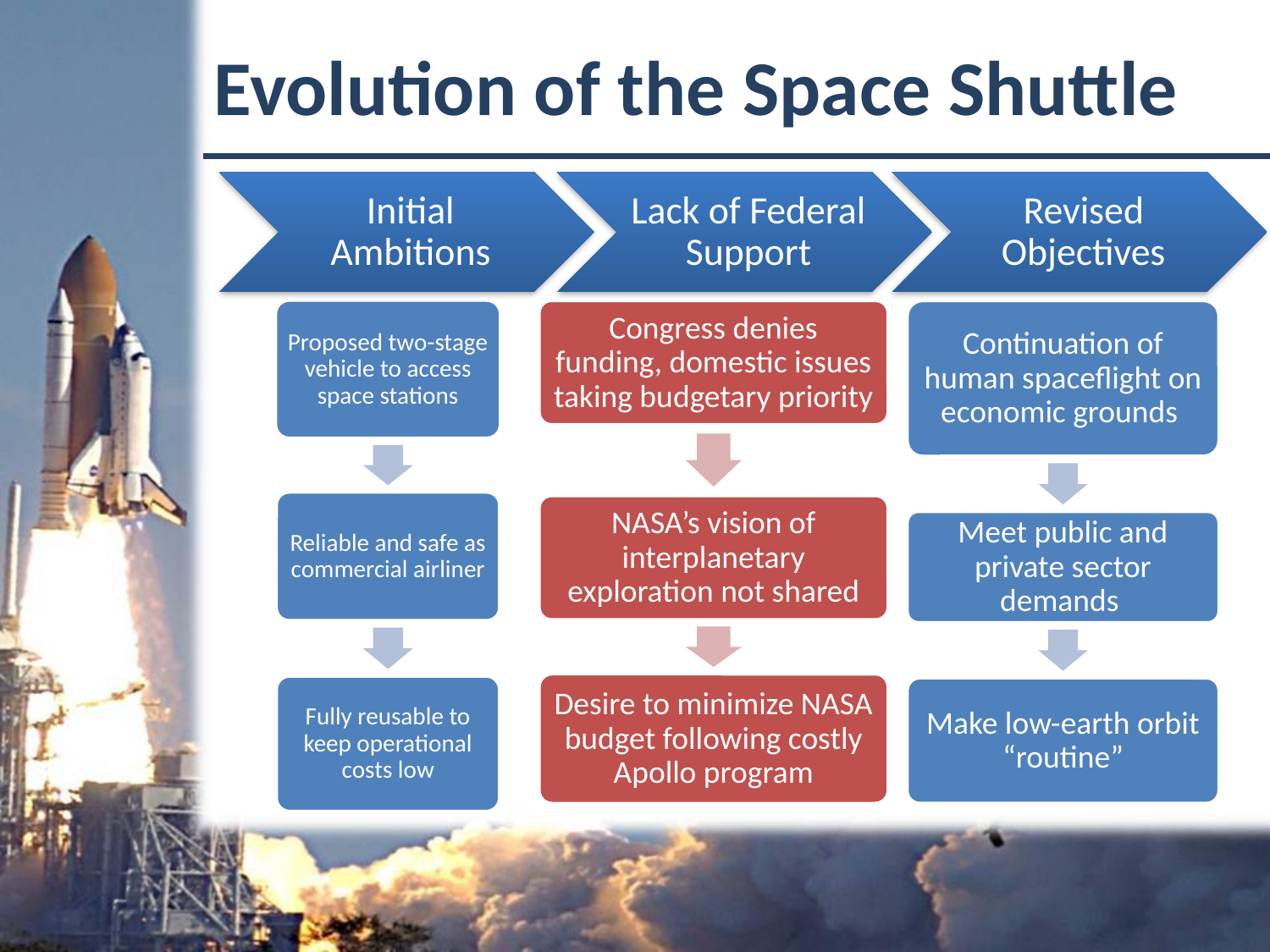

Evolution of the Space Shuttle
Initial Ambitions
Lack of Federal Support
Revised Objectives
Proposed two-stage vehicle to access space stations

Reliable and safe as commercial airliner

Fully reusable to keep operational costs low
Congress denies funding, domestic issues taking budgetary priority

NASA’s vision of interplanetary exploration not shared

Desire to minimize NASA budget following costly Apollo program
Continuation of human spaceflight on economic grounds

Meet public and private sector demands

Make low-earth orbit “routine”